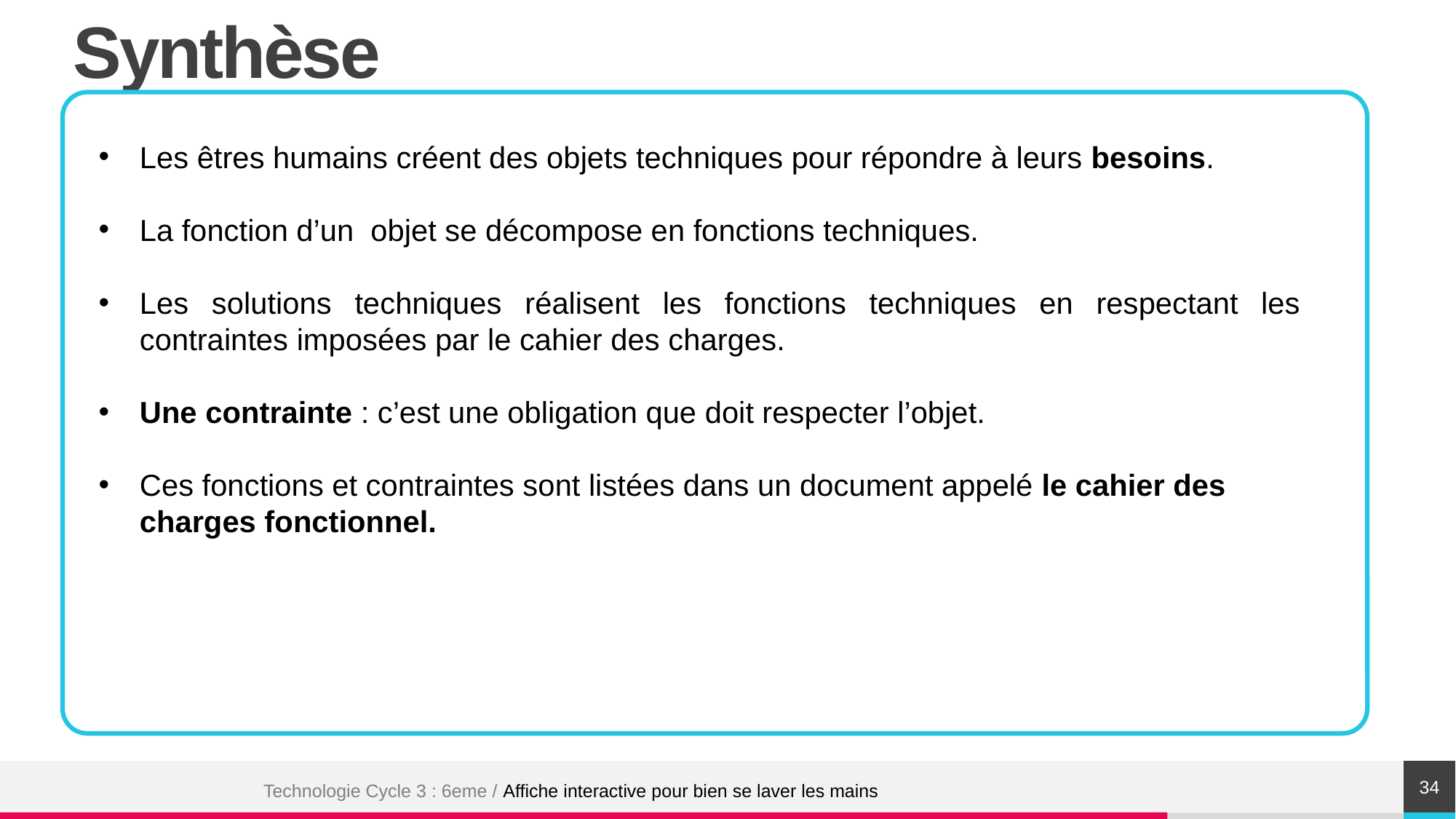

Synthèse

Les êtres humains créent des objets techniques pour répondre à leurs besoins.

La fonction d’un  objet se décompose en fonctions techniques.

Les solutions techniques réalisent les fonctions techniques en respectant les contraintes imposées par le cahier des charges.

Une contrainte : c’est une obligation que doit respecter l’objet.

Ces fonctions et contraintes sont listées dans un document appelé le cahier des charges fonctionnel.

34
Technologie Cycle 3 : 6eme / Affiche interactive pour bien se laver les mains